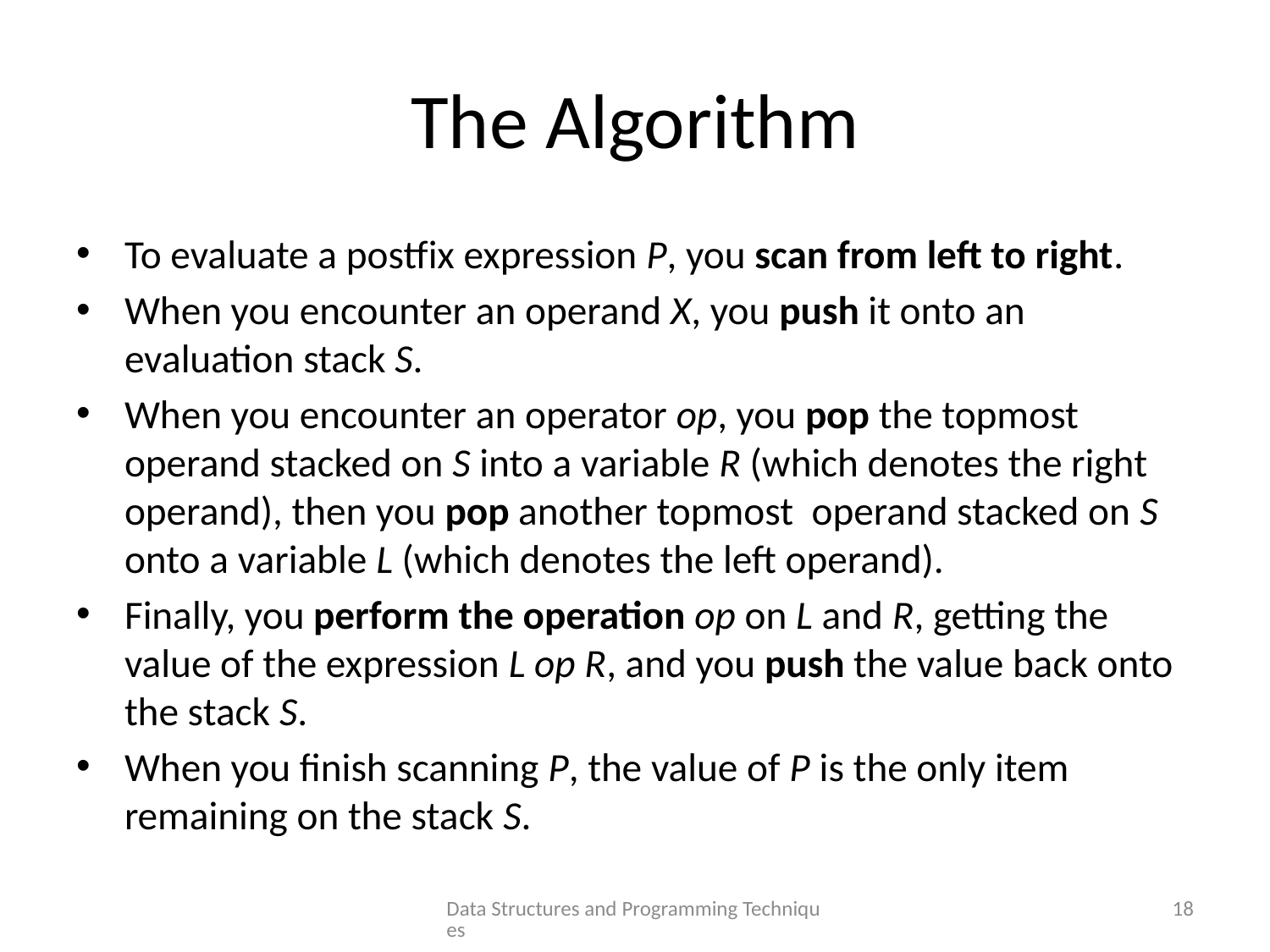

# The Algorithm
To evaluate a postfix expression P, you scan from left to right.
When you encounter an operand X, you push it onto an evaluation stack S.
When you encounter an operator op, you pop the topmost operand stacked on S into a variable R (which denotes the right operand), then you pop another topmost  operand stacked on S onto a variable L (which denotes the left operand).
Finally, you perform the operation op on L and R, getting the value of the expression L op R, and you push the value back onto the stack S.
When you finish scanning P, the value of P is the only item remaining on the stack S.
Data Structures and Programming Techniques
18